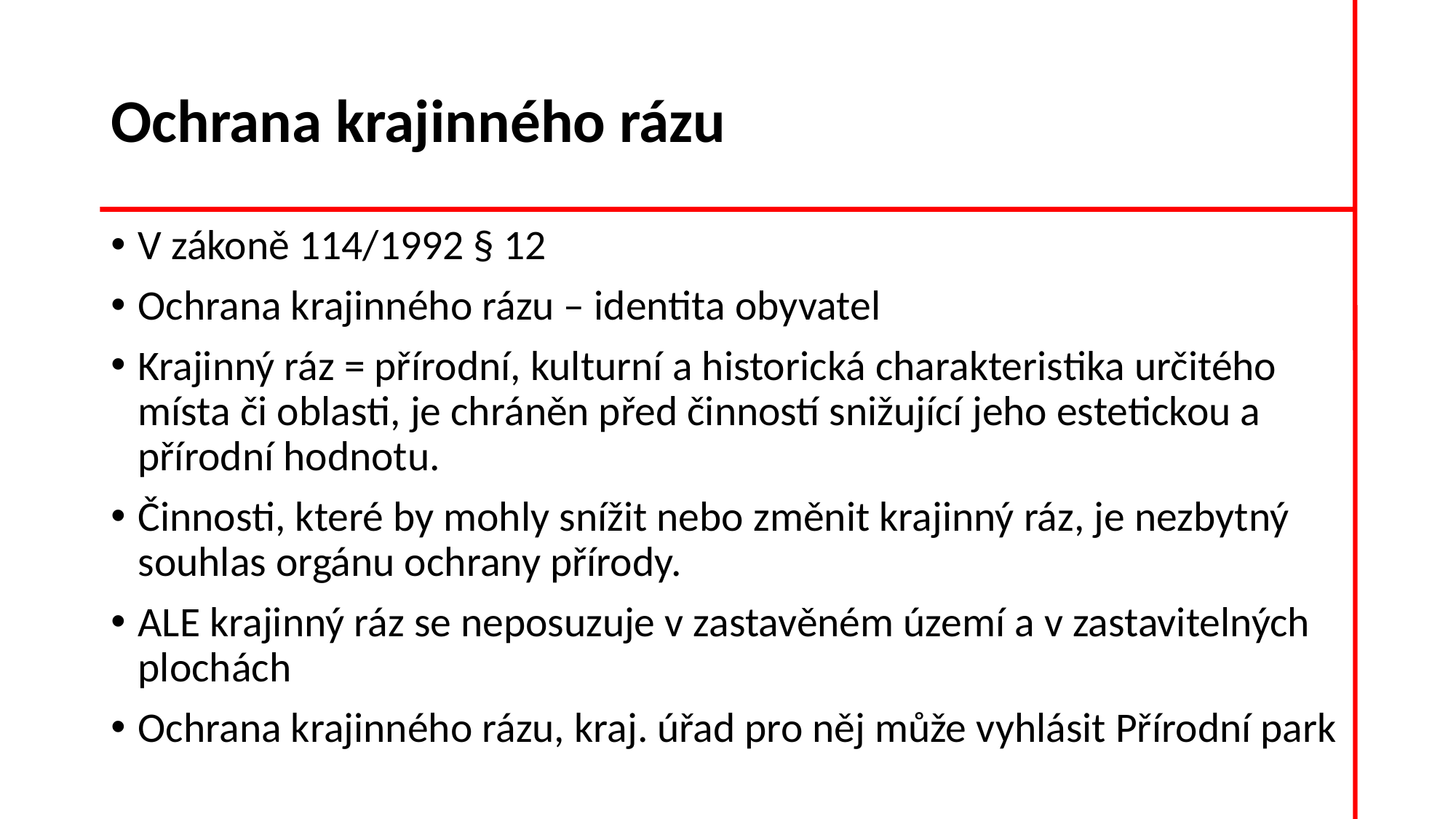

# Ochrana krajinného rázu
V zákoně 114/1992 § 12
Ochrana krajinného rázu – identita obyvatel
Krajinný ráz = přírodní, kulturní a historická charakteristika určitého místa či oblasti, je chráněn před činností snižující jeho estetickou a přírodní hodnotu.
Činnosti, které by mohly snížit nebo změnit krajinný ráz, je nezbytný souhlas orgánu ochrany přírody.
ALE krajinný ráz se neposuzuje v zastavěném území a v zastavitelných plochách
Ochrana krajinného rázu, kraj. úřad pro něj může vyhlásit Přírodní park